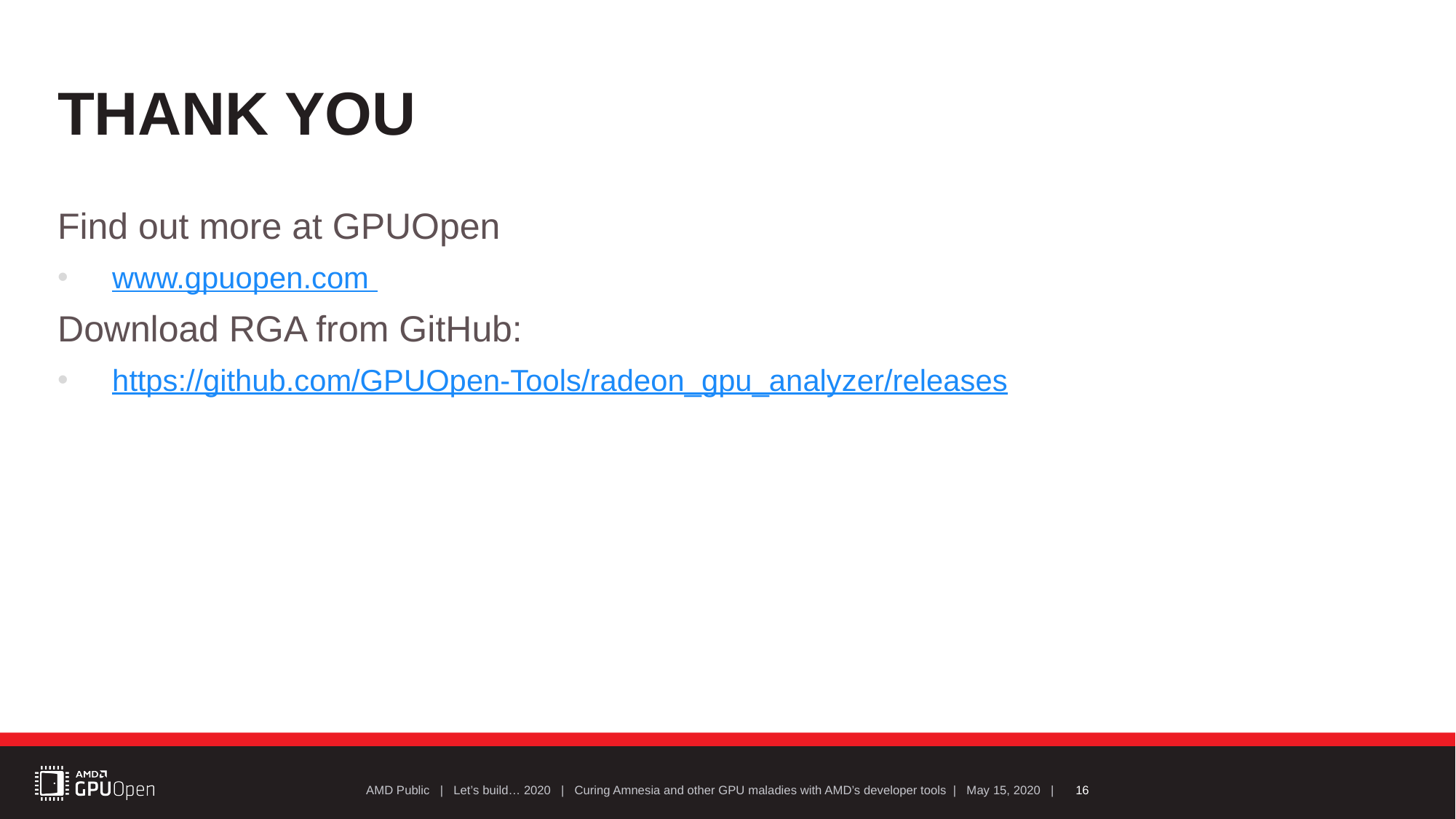

# THANK YOU
Find out more at GPUOpen
www.gpuopen.com
Download RGA from GitHub:
https://github.com/GPUOpen-Tools/radeon_gpu_analyzer/releases